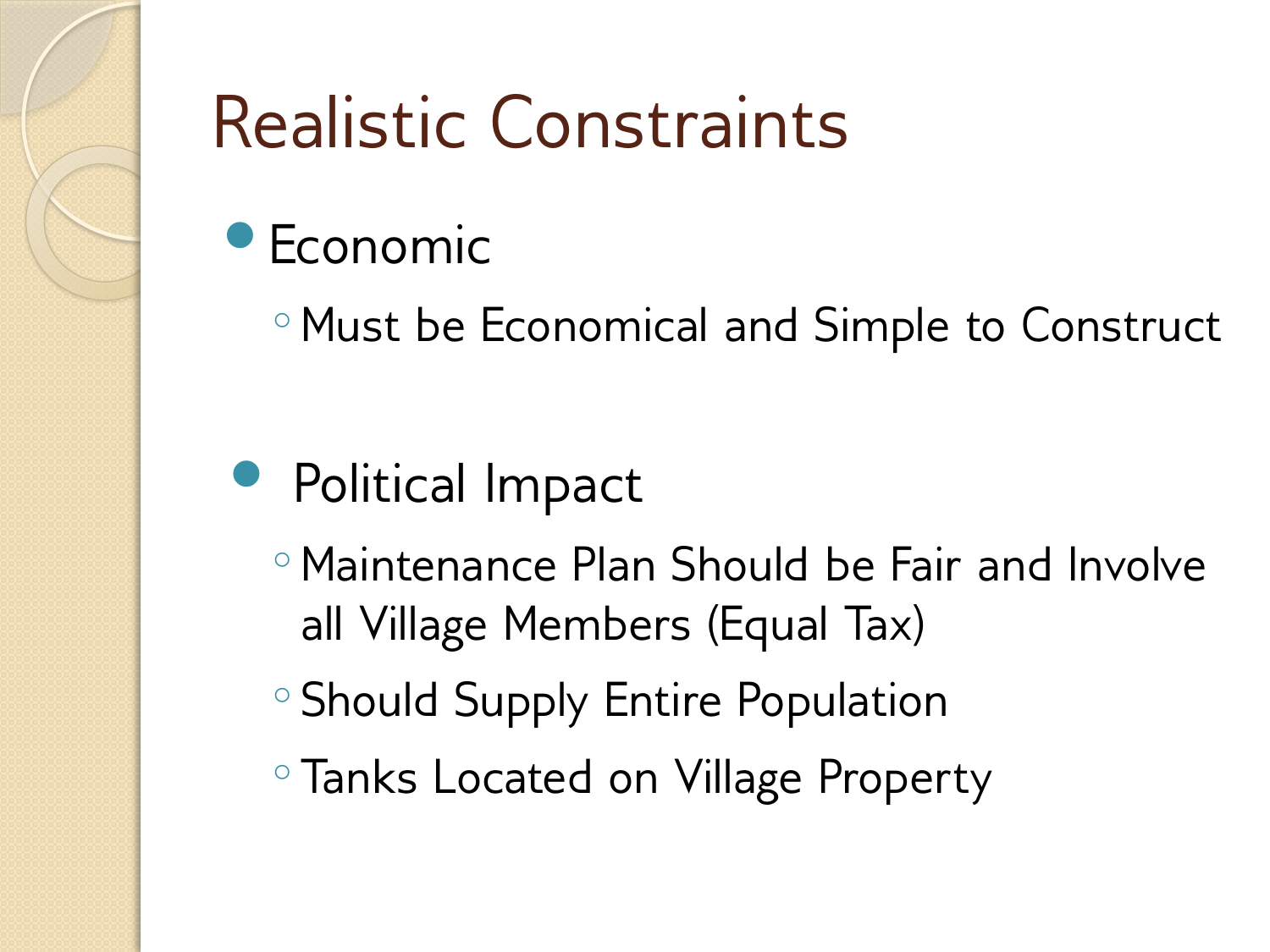

# Realistic Constraints
Economic
Must be Economical and Simple to Construct

Political Impact
Maintenance Plan Should be Fair and Involve all Village Members (Equal Tax)
Should Supply Entire Population
Tanks Located on Village Property